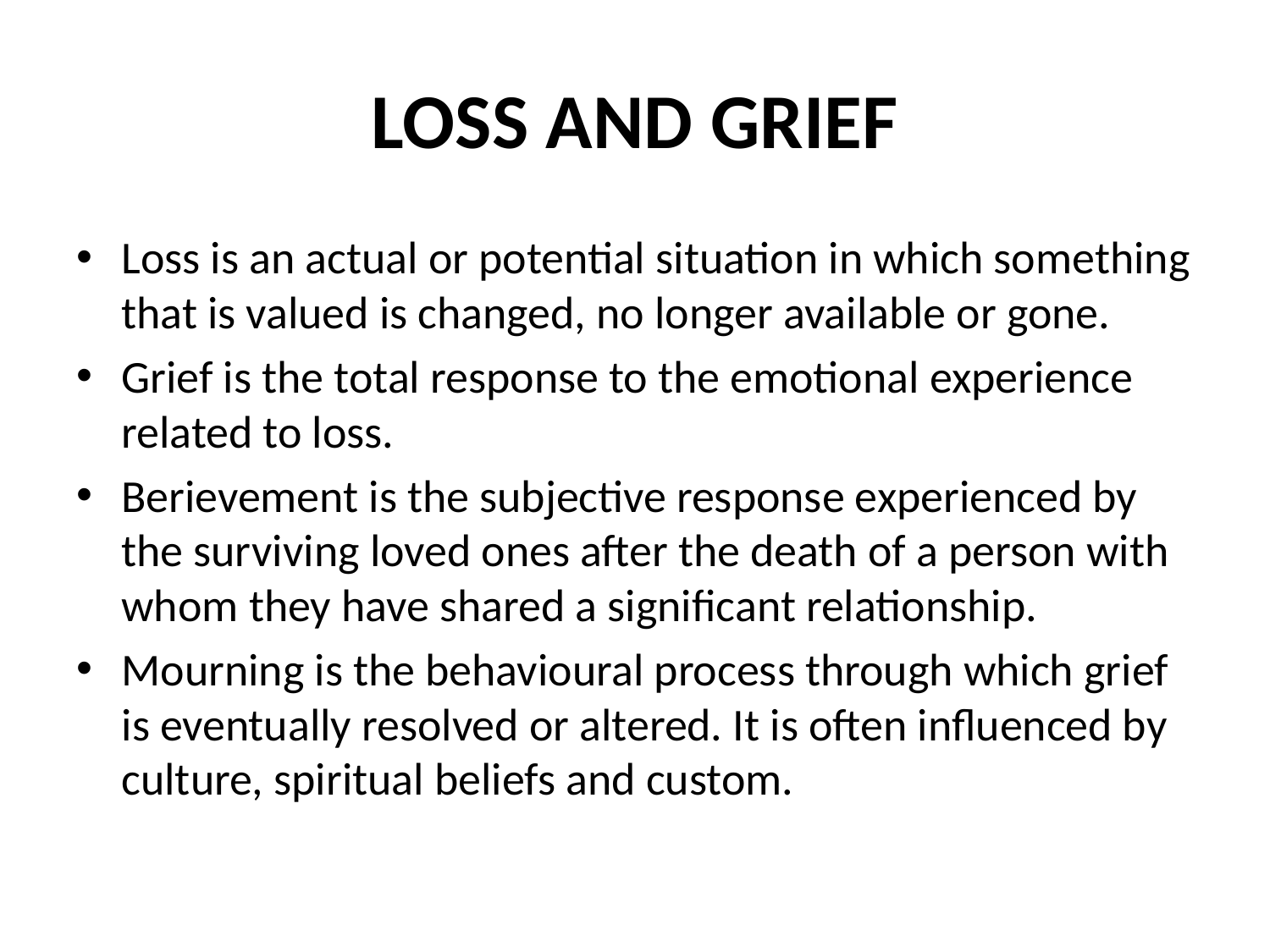

# LOSS AND GRIEF
Loss is an actual or potential situation in which something that is valued is changed, no longer available or gone.
Grief is the total response to the emotional experience related to loss.
Berievement is the subjective response experienced by the surviving loved ones after the death of a person with whom they have shared a significant relationship.
Mourning is the behavioural process through which grief is eventually resolved or altered. It is often influenced by culture, spiritual beliefs and custom.